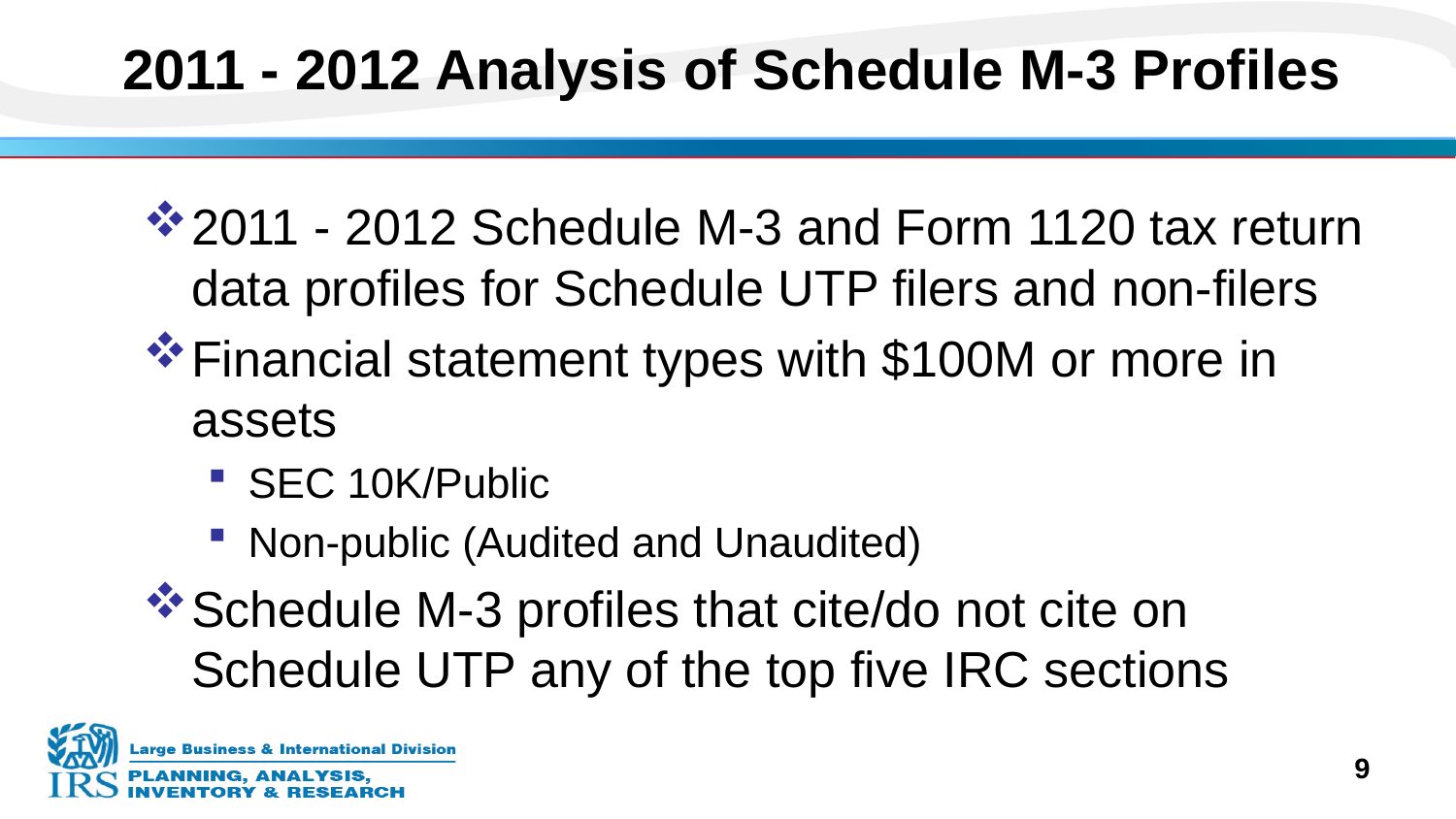

# 2011 - 2012 Analysis of Schedule M-3 Profiles
2011 - 2012 Schedule M-3 and Form 1120 tax return data profiles for Schedule UTP filers and non-filers
Financial statement types with $100M or more in assets
SEC 10K/Public
Non-public (Audited and Unaudited)
Schedule M-3 profiles that cite/do not cite on Schedule UTP any of the top five IRC sections
9